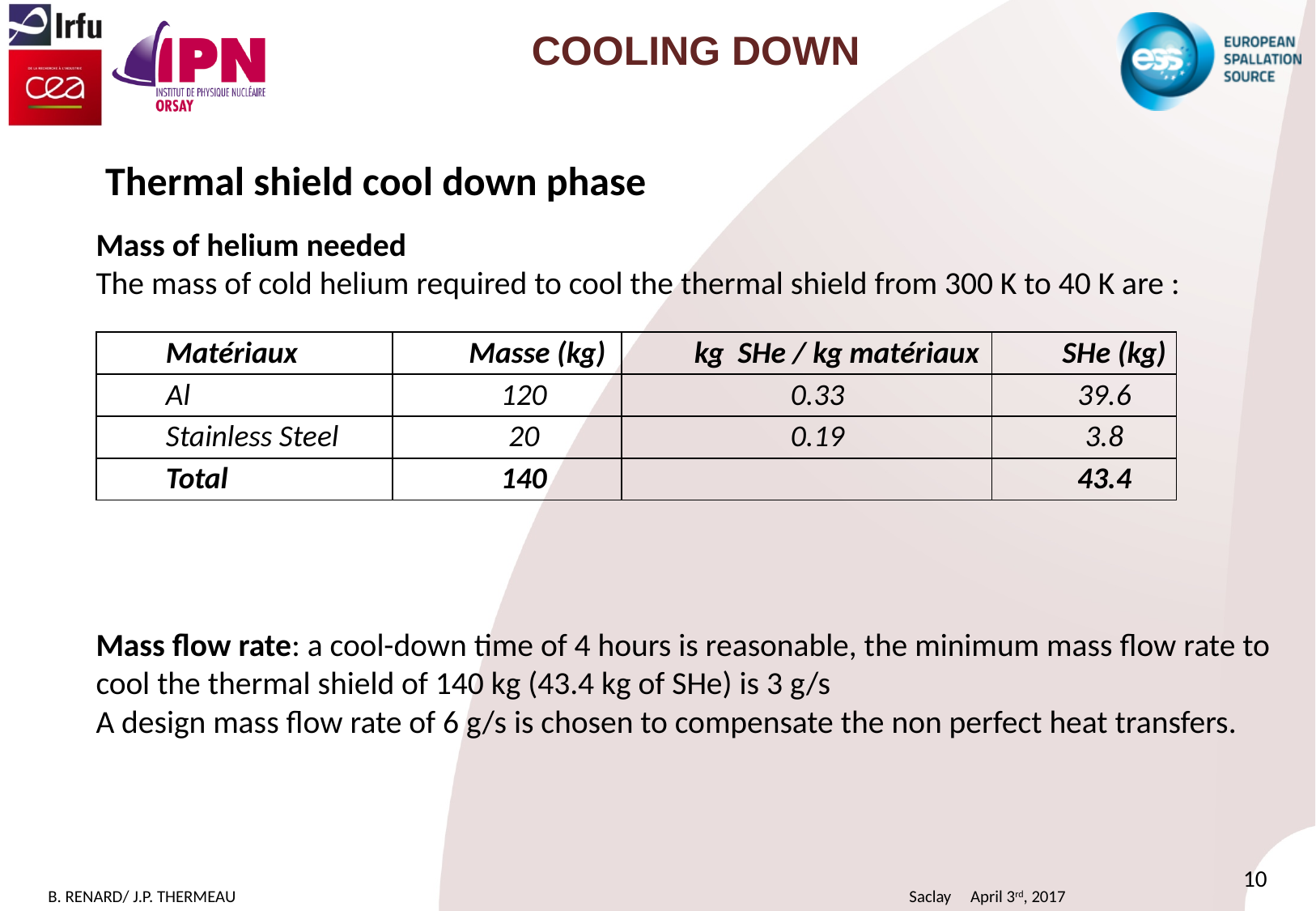

# Cooling down
Thermal shield cool down phase
Mass of helium needed
The mass of cold helium required to cool the thermal shield from 300 K to 40 K are :
| Matériaux | Masse (kg) | kg SHe / kg matériaux | SHe (kg) |
| --- | --- | --- | --- |
| Al | 120 | 0.33 | 39.6 |
| Stainless Steel | 20 | 0.19 | 3.8 |
| Total | 140 |  | 43.4 |
Mass flow rate: a cool-down time of 4 hours is reasonable, the minimum mass flow rate to cool the thermal shield of 140 kg (43.4 kg of SHe) is 3 g/s
A design mass flow rate of 6 g/s is chosen to compensate the non perfect heat transfers.